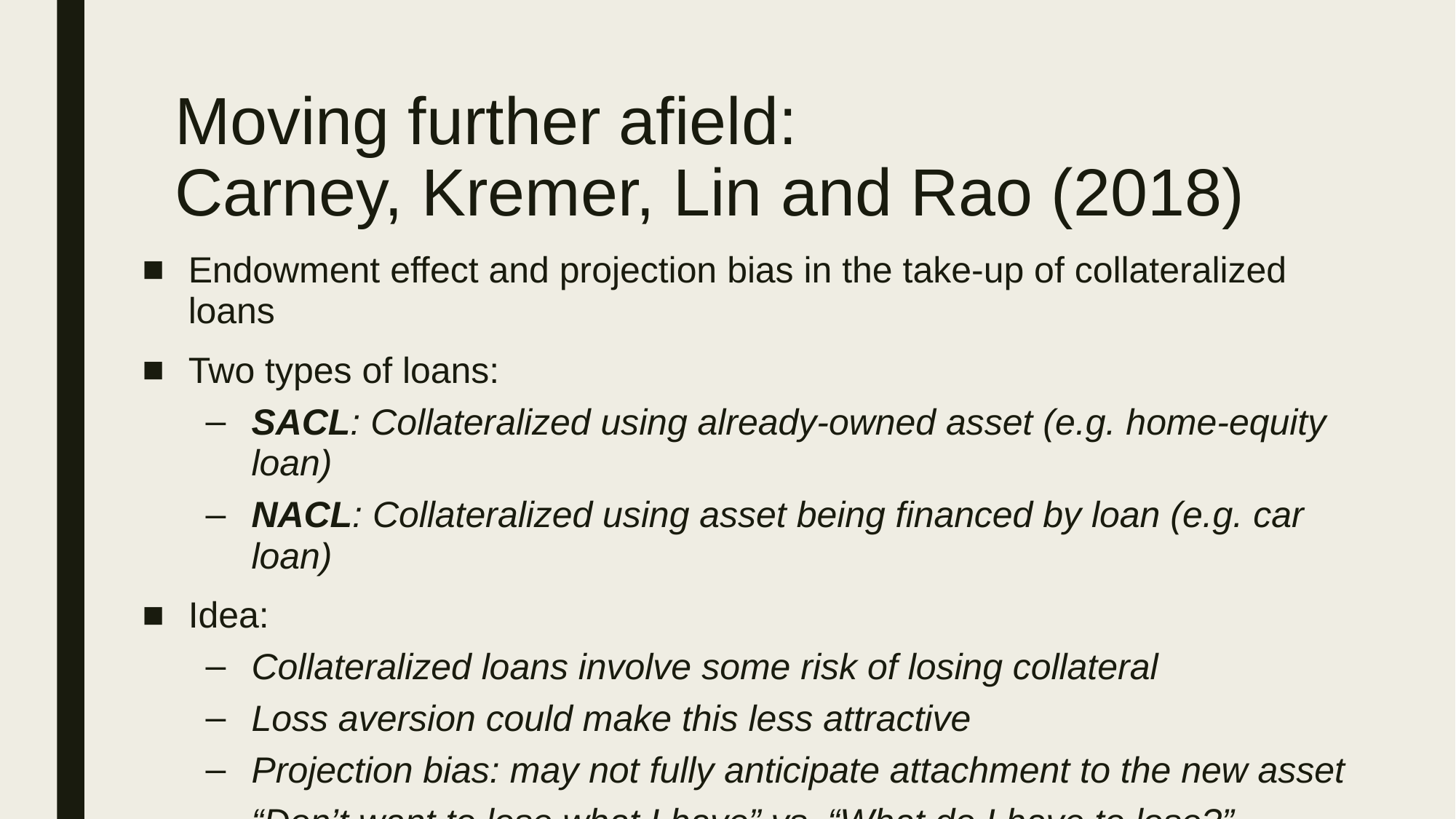

# Moving further afield:                     Carney, Kremer, Lin and Rao (2018)
Endowment effect and projection bias in the take-up of collateralized loans
Two types of loans:
SACL: Collateralized using already-owned asset (e.g. home-equity loan)
NACL: Collateralized using asset being financed by loan (e.g. car loan)
Idea:
Collateralized loans involve some risk of losing collateral
Loss aversion could make this less attractive
Projection bias: may not fully anticipate attachment to the new asset
“Don’t want to lose what I have” vs. “What do I have to lose?”